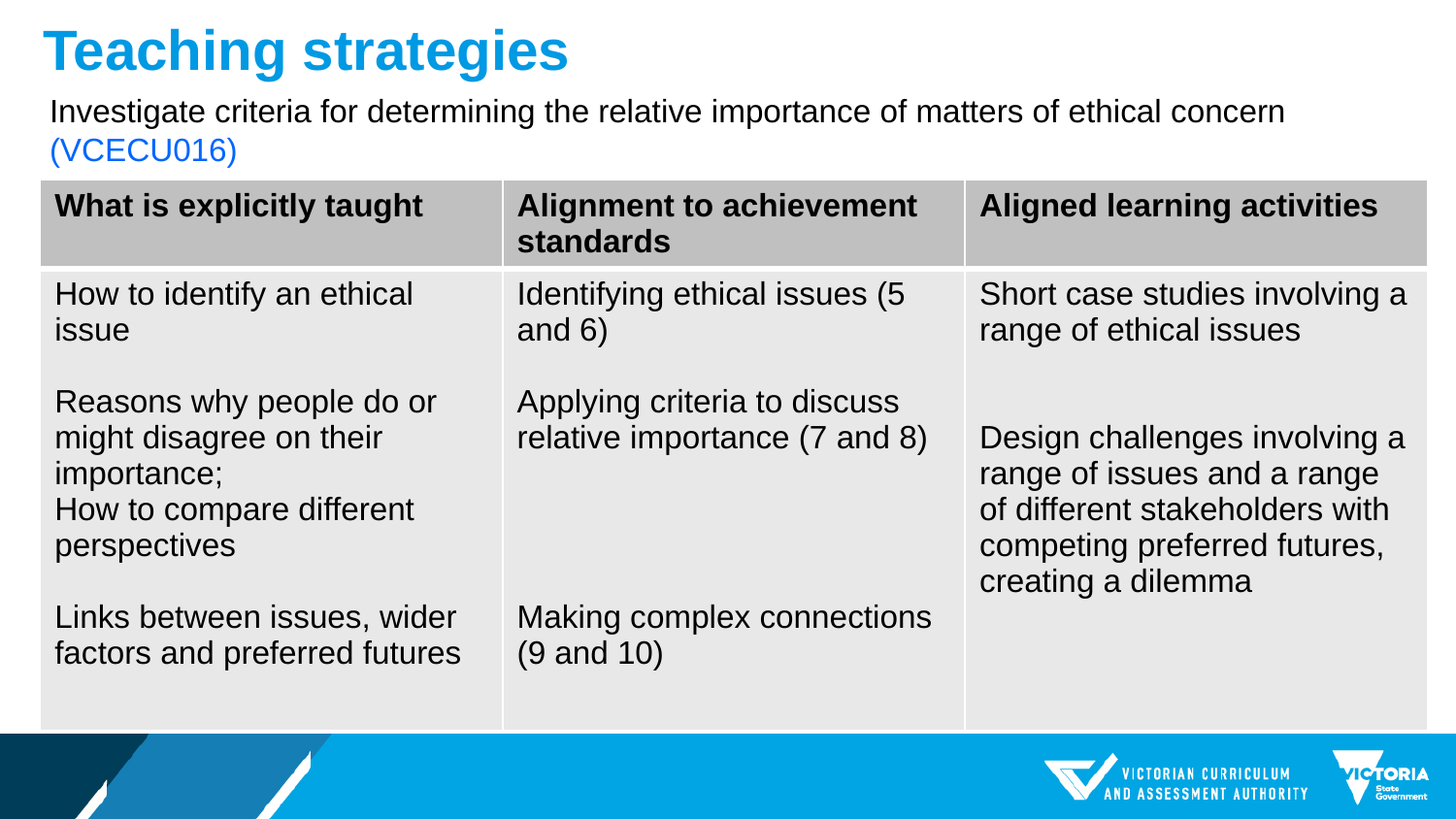

# Teaching strategies
Investigate criteria for determining the relative importance of matters of ethical concern (VCECU016)

| What is explicitly taught | Alignment to achievement standards | Aligned learning activities |
| --- | --- | --- |
| How to identify an ethical issue Reasons why people do or might disagree on their importance; How to compare different perspectives Links between issues, wider factors and preferred futures | Identifying ethical issues (5 and 6) Applying criteria to discuss relative importance (7 and 8) Making complex connections (9 and 10) | Short case studies involving a range of ethical issues Design challenges involving a range of issues and a range of different stakeholders with competing preferred futures, creating a dilemma |